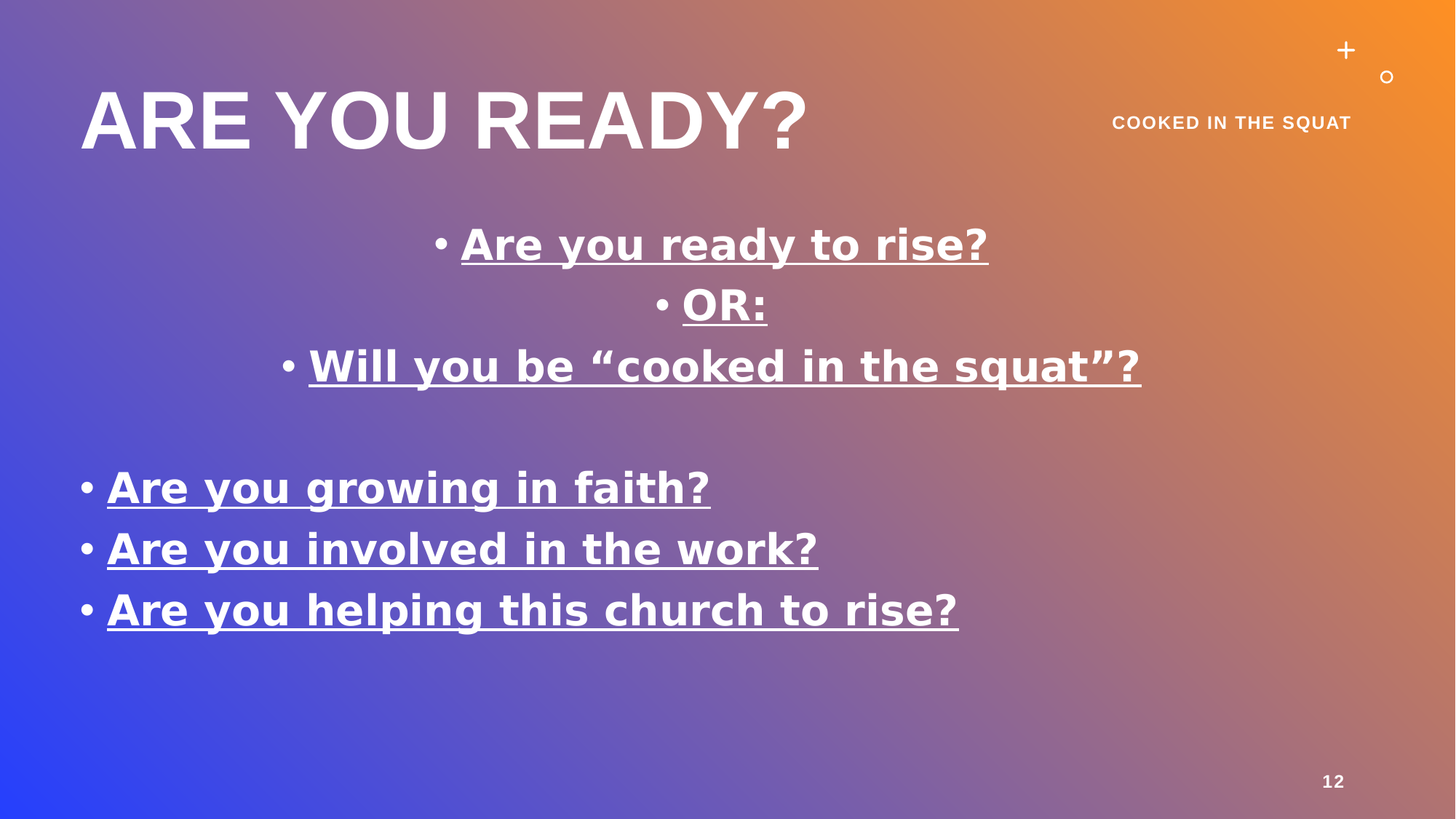

# Are you ready?
Cooked in the squat
Are you ready to rise?
OR:
Will you be “cooked in the squat”?

Are you growing in faith?
Are you involved in the work?
Are you helping this church to rise?

12